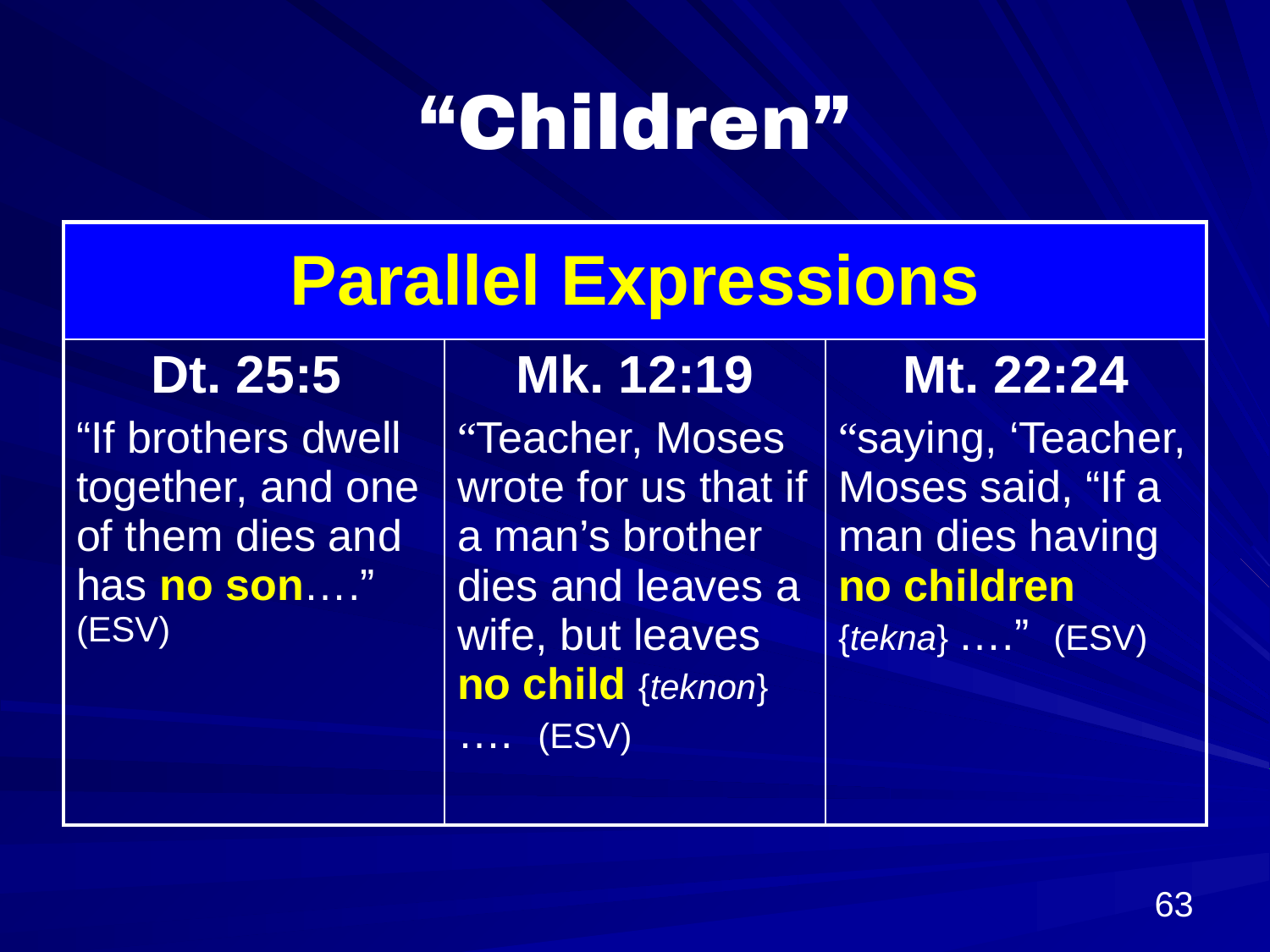

# “Children”
| Parallel Expressions |  |  |
| --- | --- | --- |
| Dt. 25:5 “If brothers dwell together, and one of them dies and has no son….” (ESV) | Mk. 12:19 “Teacher, Moses wrote ﻿for us that if a man’s brother dies ﻿and leaves ﻿a wife﻿, ﻿but leaves no ﻿child {teknon} …. (ESV) | Mt. 22:24 “saying﻿, ‘Teacher, Moses said﻿, “If a man dies ﻿having no children {tekna} ….” (ESV) |
63